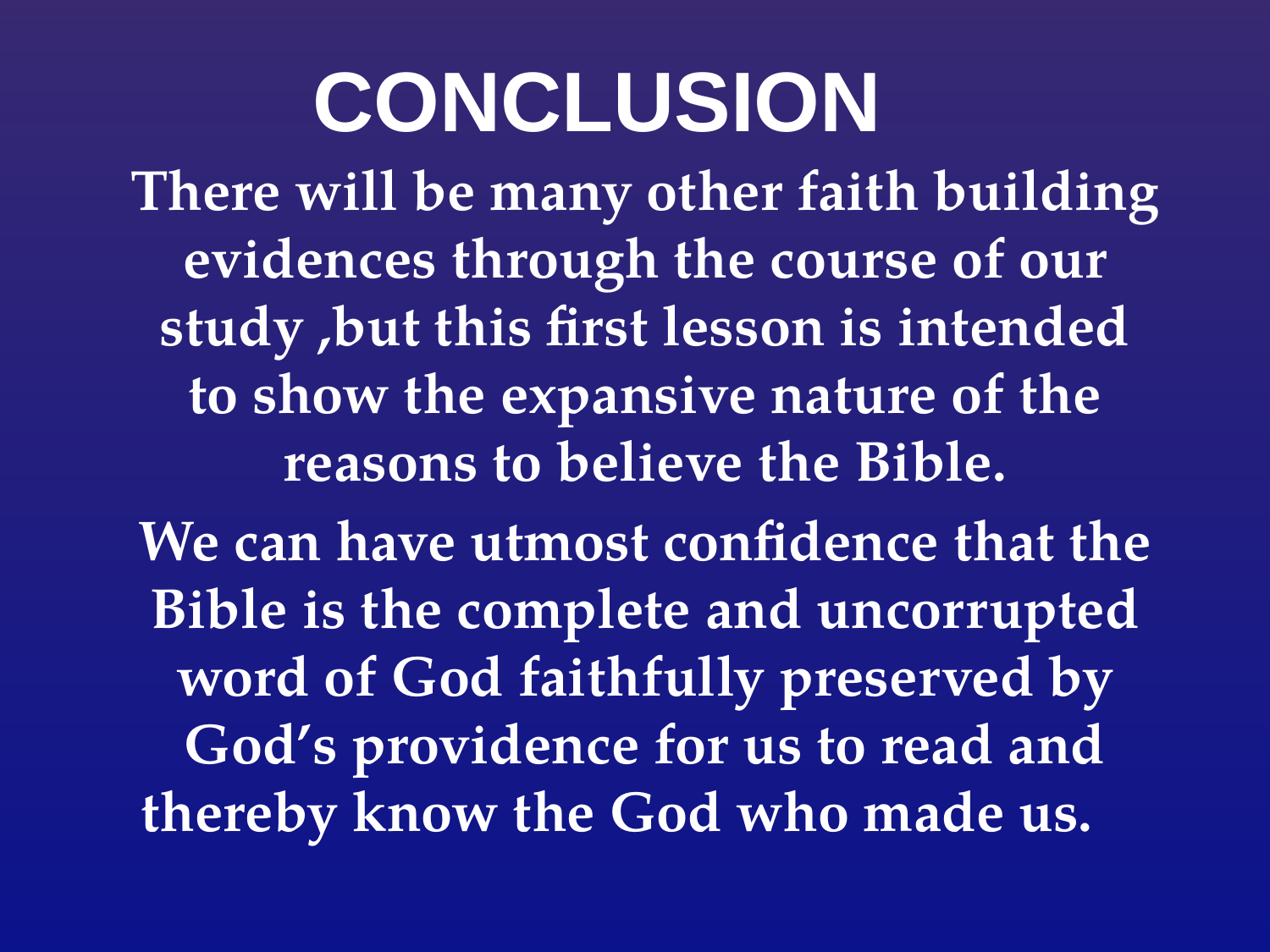

# Conclusion
There will be many other faith building evidences through the course of our study ,but this first lesson is intended to show the expansive nature of the reasons to believe the Bible.
We can have utmost confidence that the Bible is the complete and uncorrupted word of God faithfully preserved by God’s providence for us to read and thereby know the God who made us.